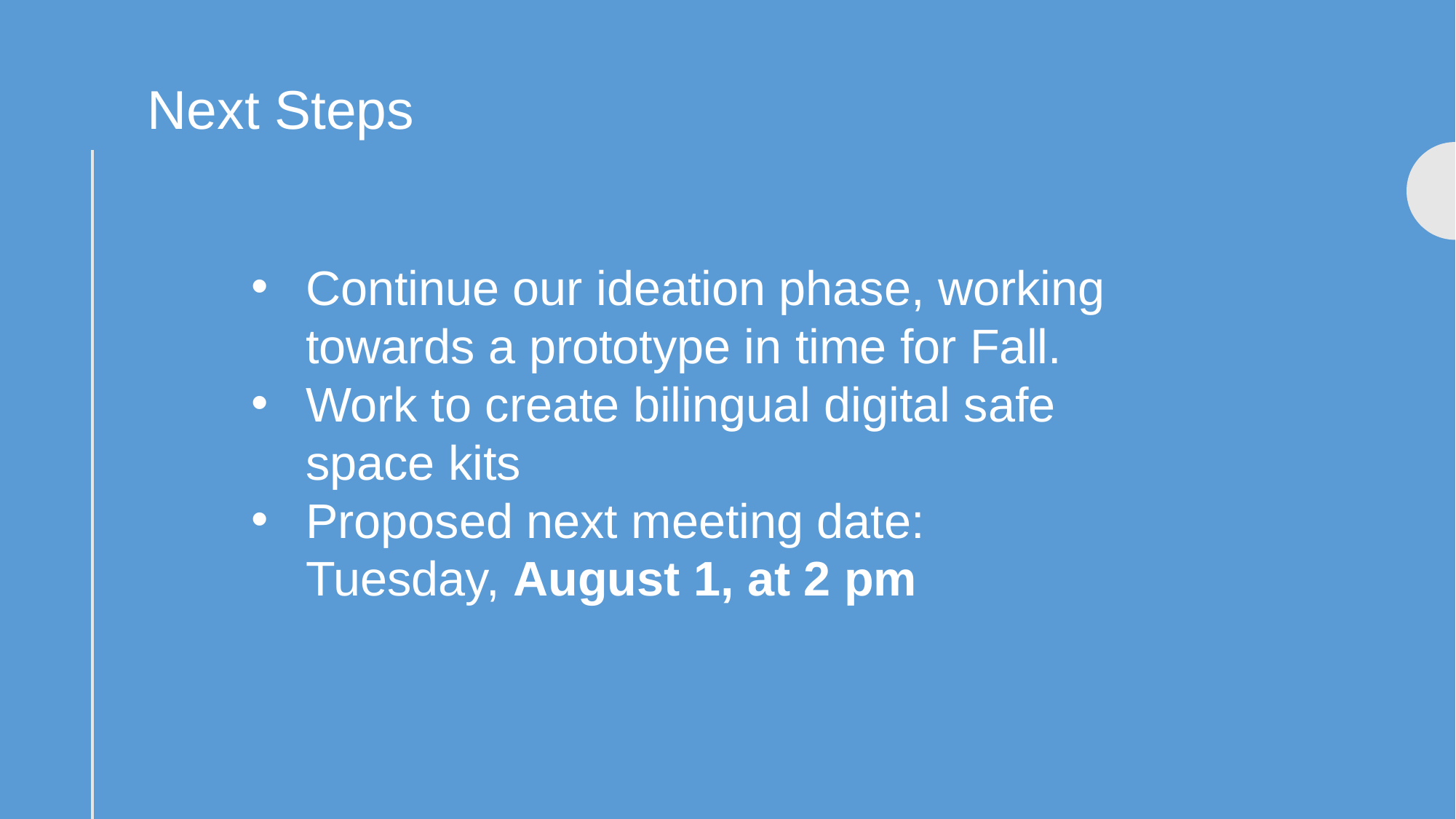

Next Steps
Continue our ideation phase, working towards a prototype in time for Fall.
Work to create bilingual digital safe space kits
Proposed next meeting date: Tuesday, August 1, at 2 pm